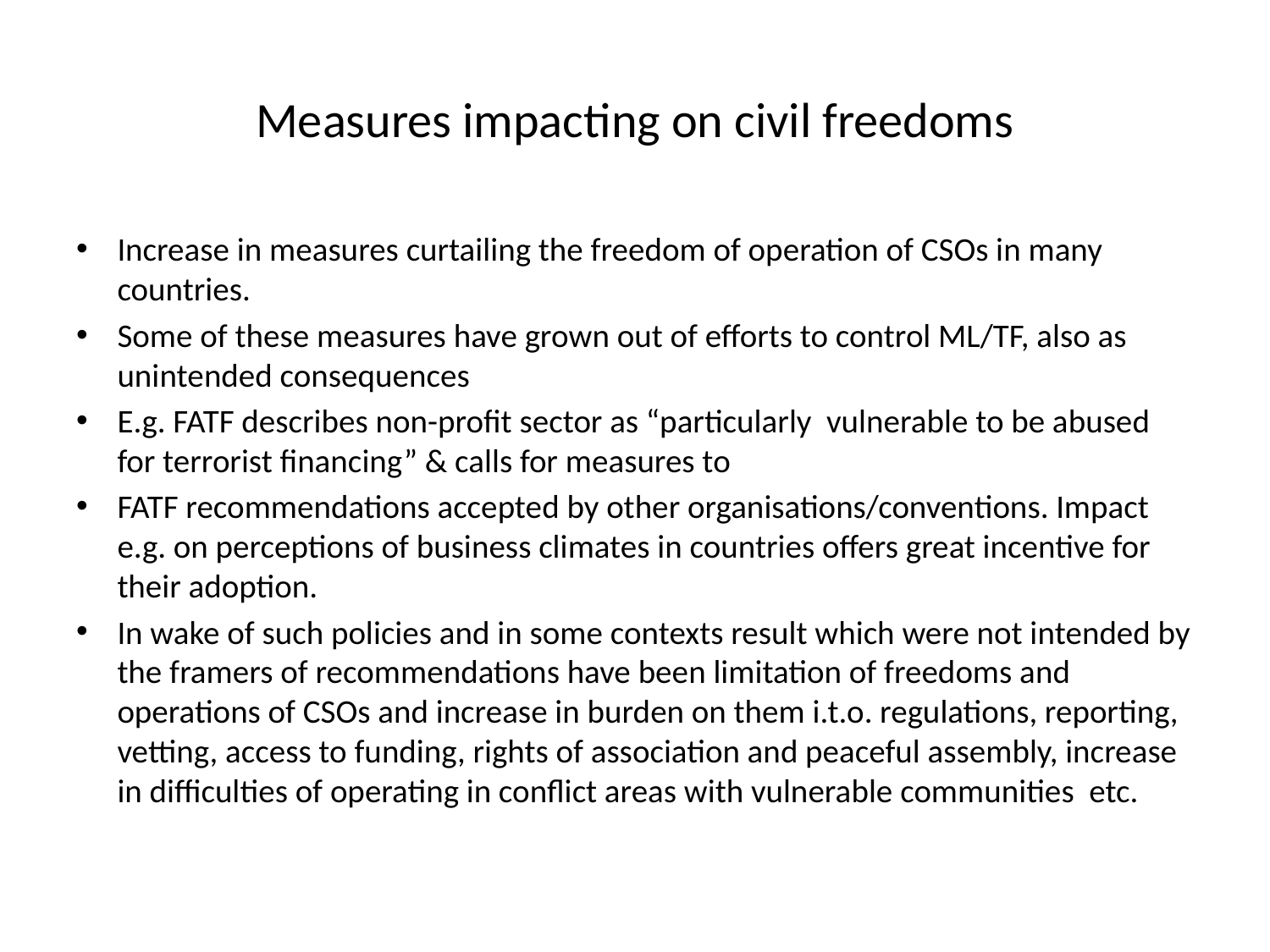

# Measures impacting on civil freedoms
Increase in measures curtailing the freedom of operation of CSOs in many countries.
Some of these measures have grown out of efforts to control ML/TF, also as unintended consequences
E.g. FATF describes non-profit sector as “particularly  vulnerable to be abused for terrorist financing” & calls for measures to
FATF recommendations accepted by other organisations/conventions. Impact e.g. on perceptions of business climates in countries offers great incentive for their adoption.
In wake of such policies and in some contexts result which were not intended by the framers of recommendations have been limitation of freedoms and operations of CSOs and increase in burden on them i.t.o. regulations, reporting, vetting, access to funding, rights of association and peaceful assembly, increase in difficulties of operating in conflict areas with vulnerable communities  etc.